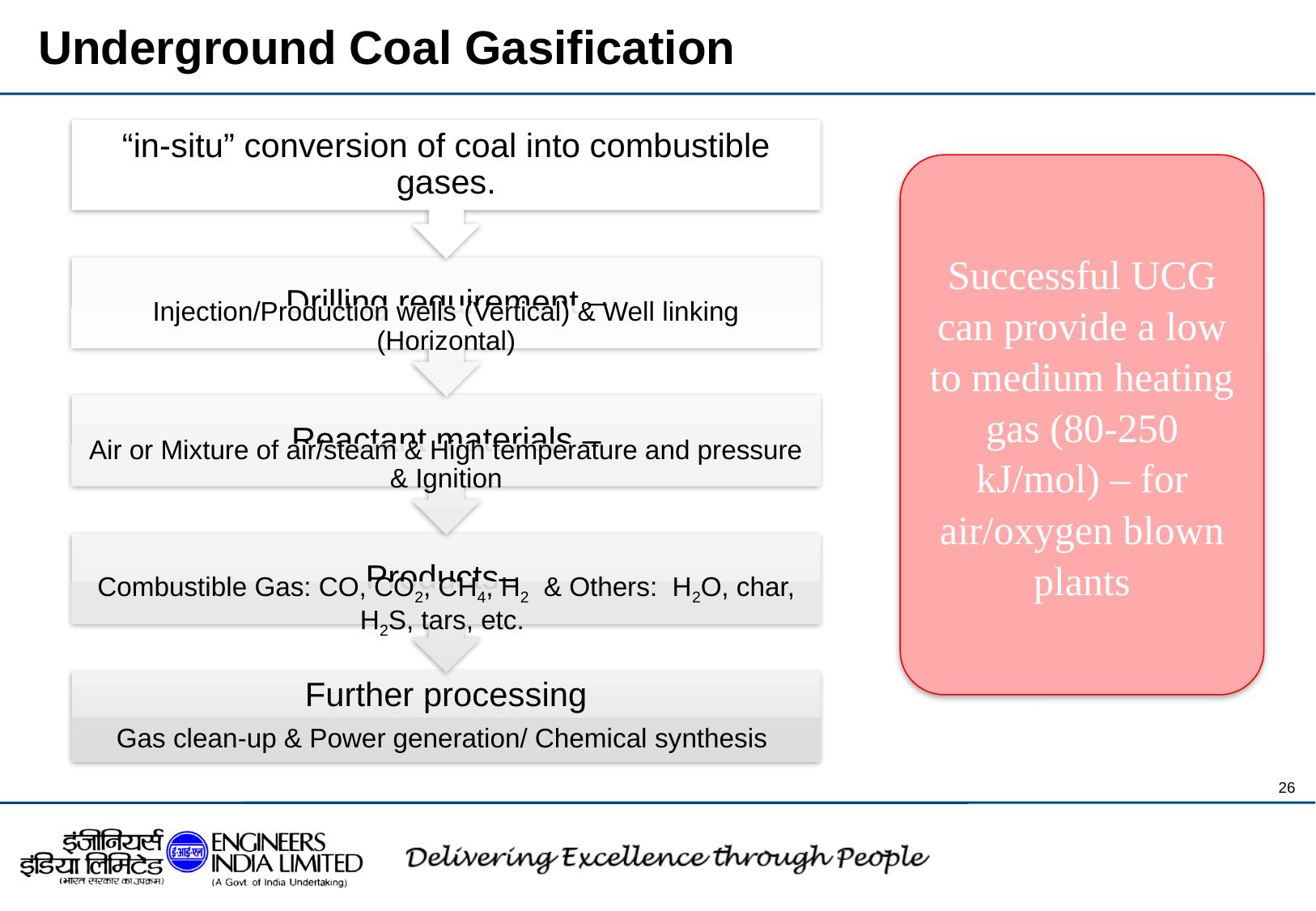

# Underground Coal Gasification
Further processing
Gas clean-up & Power generation/ Chemical synthesis
Products–
Combustible Gas: CO, CO2, CH4, H2  & Others:  H2O, char, H2S, tars, etc.
Reactant materials –
Air or Mixture of air/steam & High temperature and pressure & Ignition
Drilling requirement –
Injection/Production wells (Vertical) & Well linking (Horizontal)
“in-situ” conversion of coal into combustible gases.
Successful UCG can provide a low to medium heating gas (80-250 kJ/mol) – for air/oxygen blown plants
26